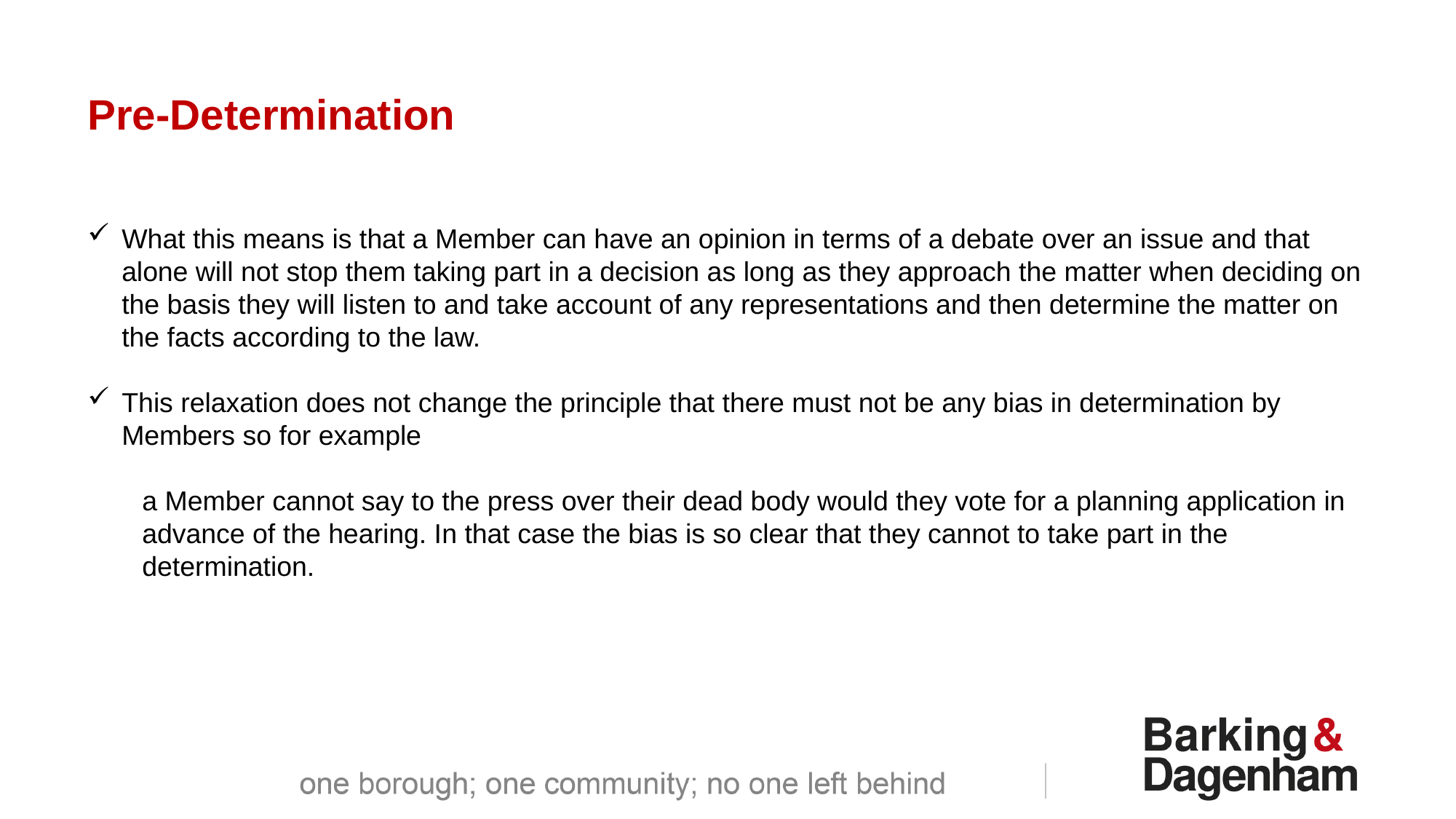

Pre-Determination

What this means is that a Member can have an opinion in terms of a debate over an issue and that alone will not stop them taking part in a decision as long as they approach the matter when deciding on the basis they will listen to and take account of any representations and then determine the matter on the facts according to the law.

This relaxation does not change the principle that there must not be any bias in determination by Members so for example

a Member cannot say to the press over their dead body would they vote for a planning application in advance of the hearing. In that case the bias is so clear that they cannot to take part in the determination.